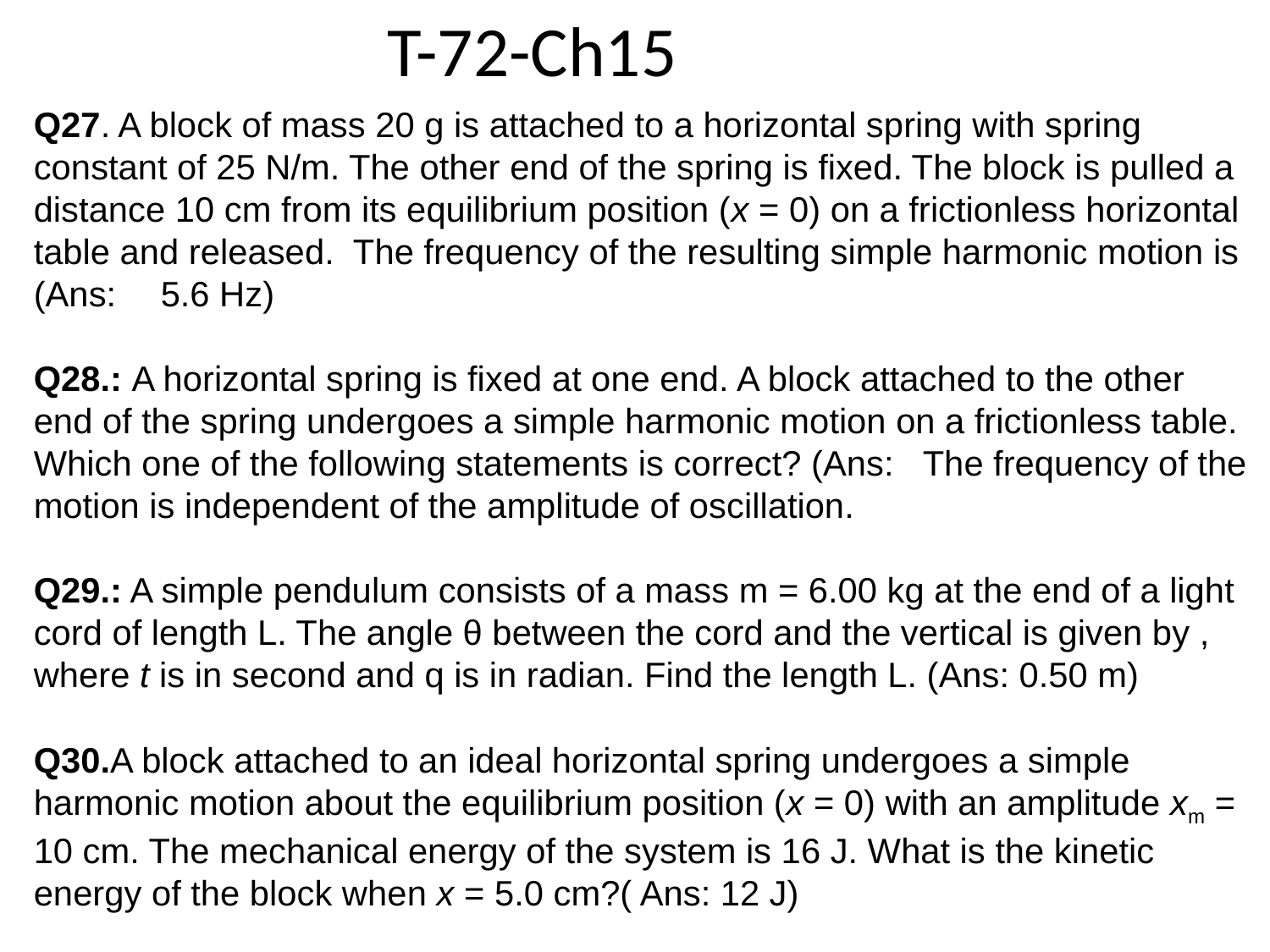

T-72-Ch15
Q27. A block of mass 20 g is attached to a horizontal spring with spring constant of 25 N/m. The other end of the spring is fixed. The block is pulled a distance 10 cm from its equilibrium position (x = 0) on a frictionless horizontal table and released.  The frequency of the resulting simple harmonic motion is (Ans:	5.6 Hz)

Q28.: A horizontal spring is fixed at one end. A block attached to the other end of the spring undergoes a simple harmonic motion on a frictionless table. Which one of the following statements is correct? (Ans: 	The frequency of the motion is independent of the amplitude of oscillation.

Q29.: A simple pendulum consists of a mass m = 6.00 kg at the end of a light cord of length L. The angle θ between the cord and the vertical is given by , where t is in second and q is in radian. Find the length L. (Ans: 0.50 m)

Q30.A block attached to an ideal horizontal spring undergoes a simple harmonic motion about the equilibrium position (x = 0) with an amplitude xm = 10 cm. The mechanical energy of the system is 16 J. What is the kinetic energy of the block when x = 5.0 cm?( Ans: 12 J)